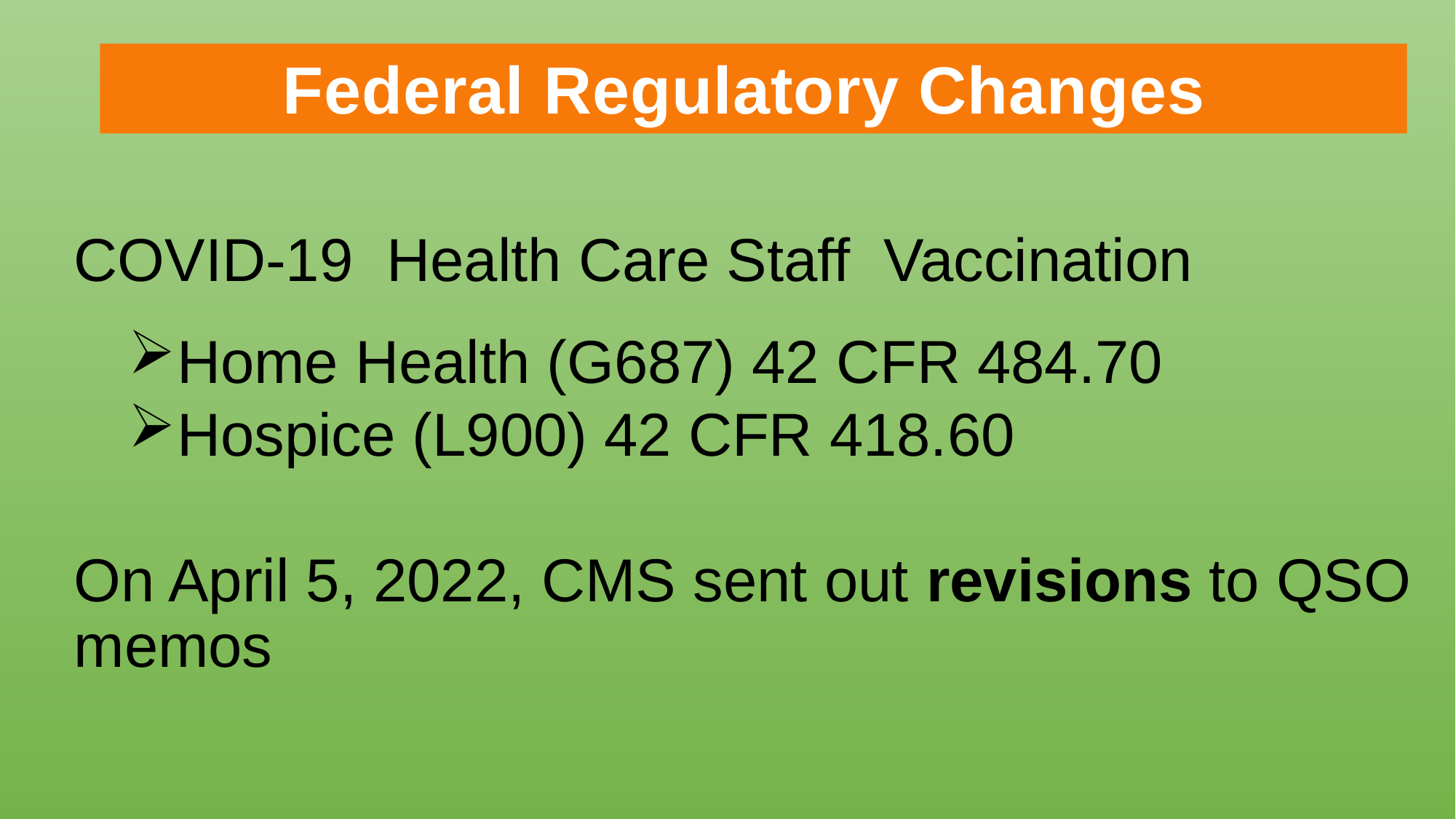

Federal Regulatory Changes
#
COVID-19  Health Care Staff  Vaccination

Home Health (G687) 42 CFR 484.70
Hospice (L900) 42 CFR 418.60

On April 5, 2022, CMS sent out revisions to QSO memos